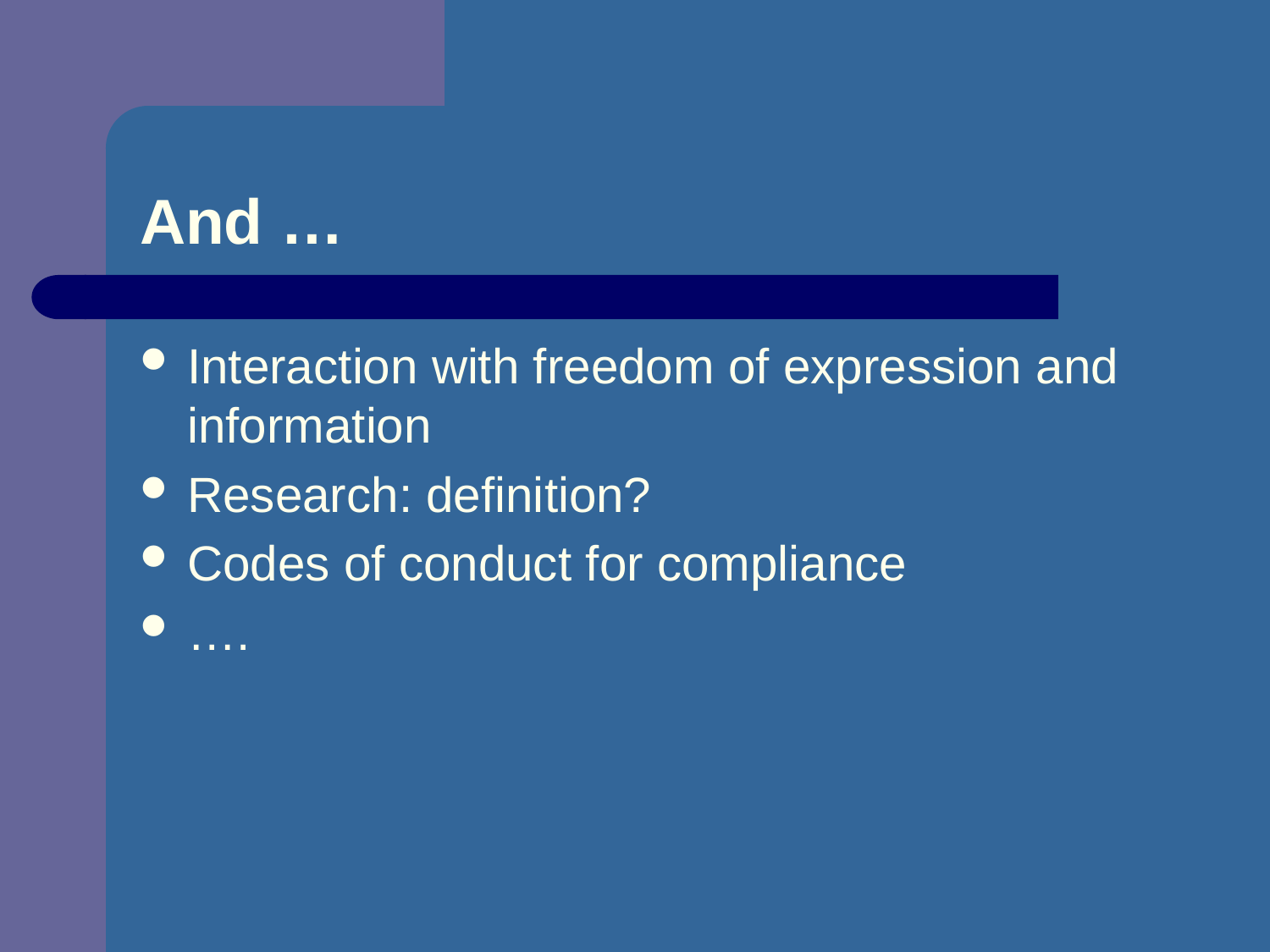

# And …
Interaction with freedom of expression and information
Research: definition?
Codes of conduct for compliance
….